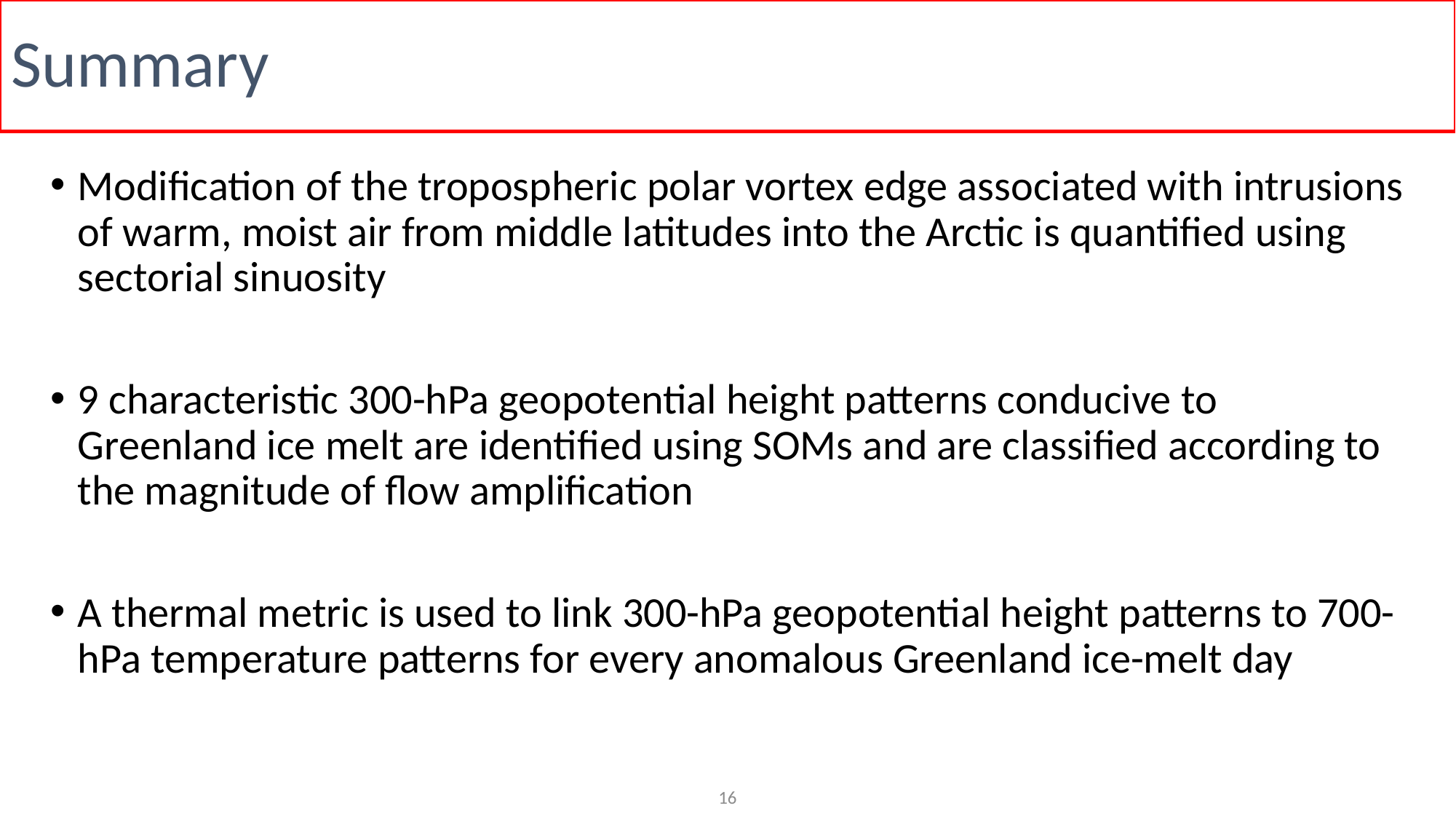

Summary
Modification of the tropospheric polar vortex edge associated with intrusions of warm, moist air from middle latitudes into the Arctic is quantified using sectorial sinuosity

9 characteristic 300-hPa geopotential height patterns conducive to Greenland ice melt are identified using SOMs and are classified according to the magnitude of flow amplification

A thermal metric is used to link 300-hPa geopotential height patterns to 700-hPa temperature patterns for every anomalous Greenland ice-melt day

16